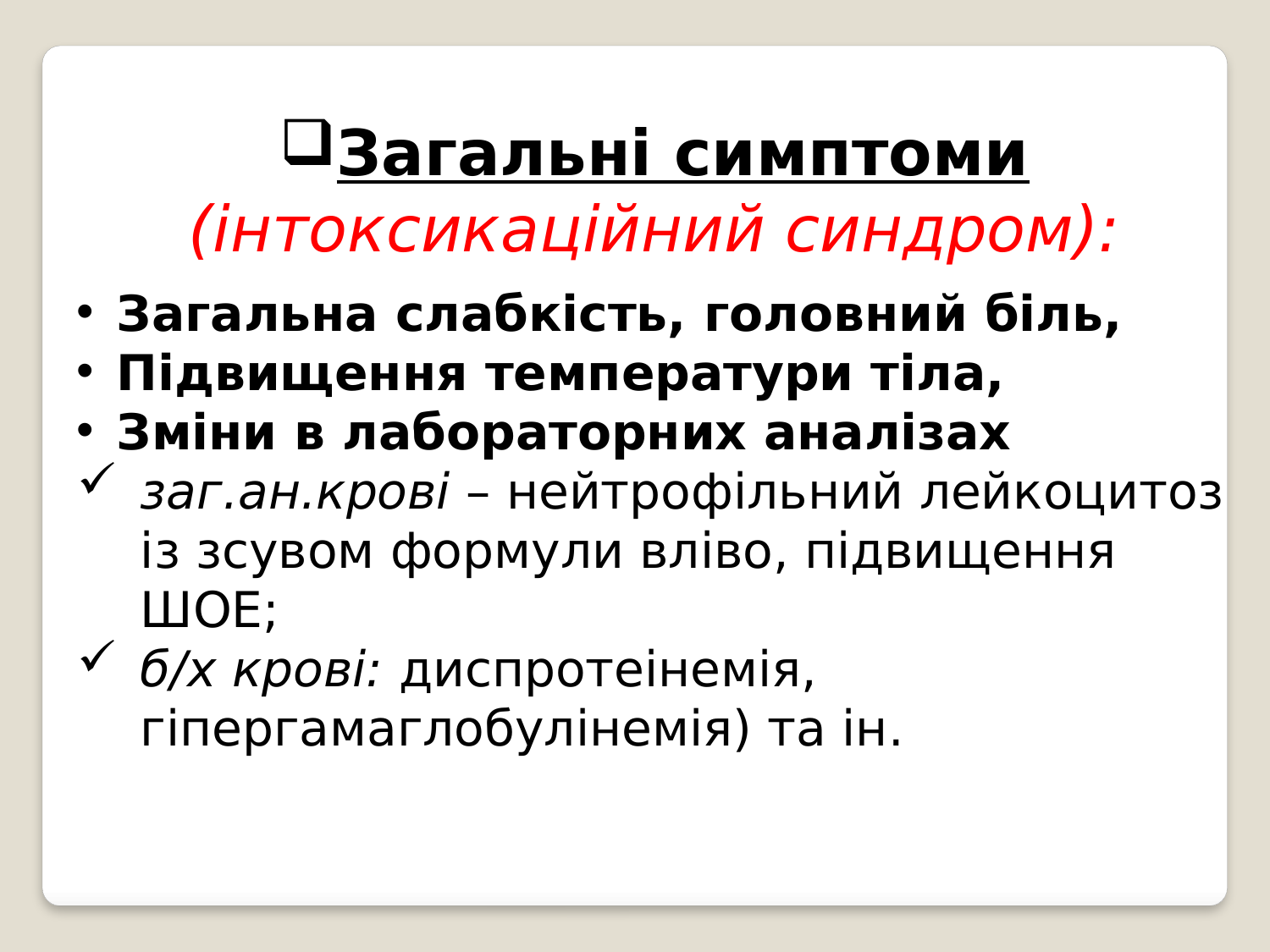

Загальні симптоми
(інтоксикаційний синдром):

Загальна слабкість, головний біль,
Підвищення температури тіла,
Зміни в лабораторних аналізах
заг.ан.крові – нейтрофільний лейкоцитоз із зсувом формули вліво, підвищення ШОЕ;
б/х крові: диспротеінемія, гіпергамаглобулінемія) та ін.